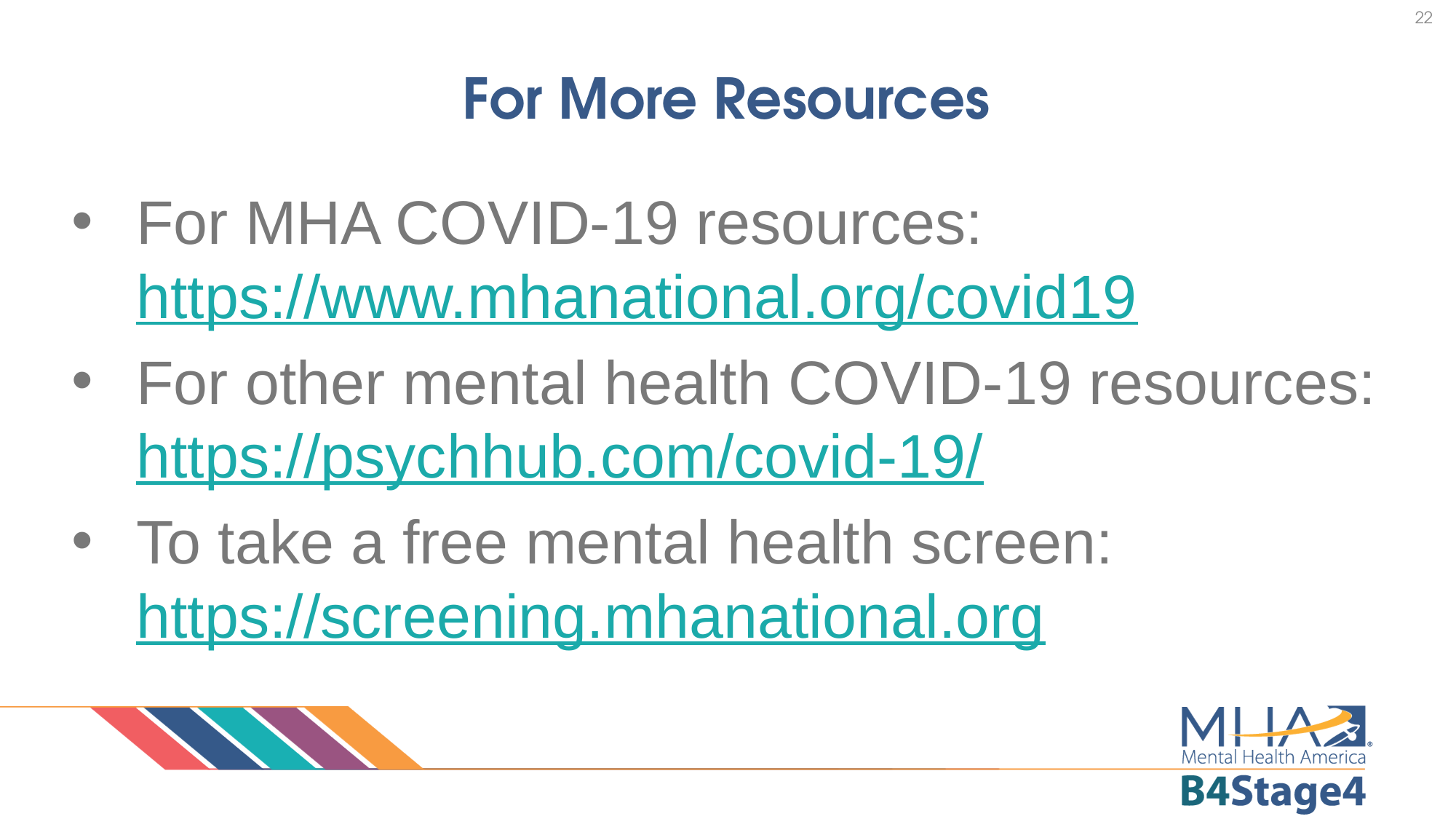

22
# For More Resources
For MHA COVID-19 resources: https://www.mhanational.org/covid19
For other mental health COVID-19 resources: https://psychhub.com/covid-19/
To take a free mental health screen: https://screening.mhanational.org